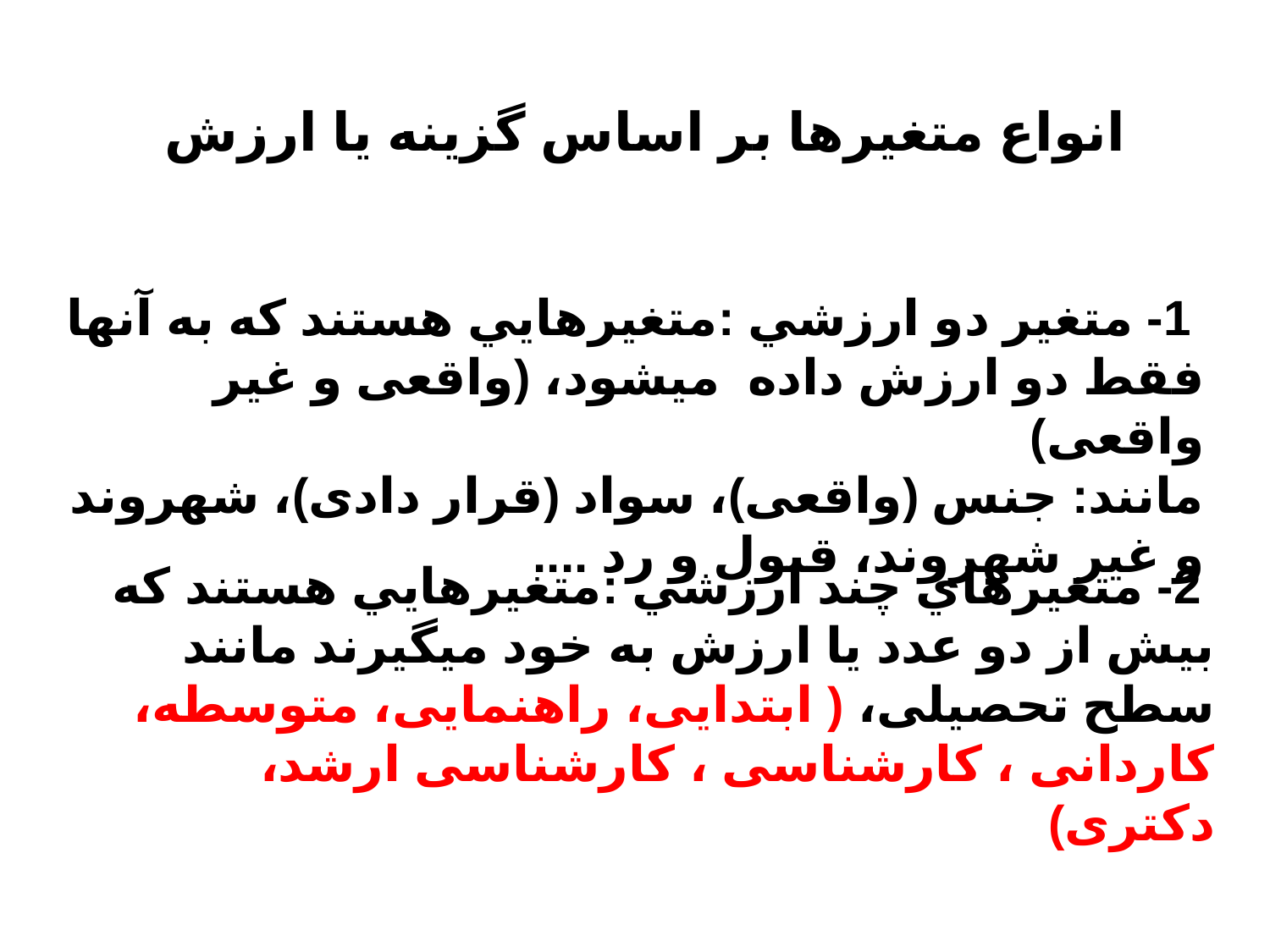

# انواع متغيرها بر اساس گزینه یا ارزش
 1- متغير دو ارزشي :متغيرهايي هستند که به آنها فقط دو ارزش داده  ميشود، (واقعی و غیر واقعی)
مانند: جنس (واقعی)، سواد (قرار دادی)، شهروند و غیر شهروند، قبول و رد ....
 2- متغيرهاي چند ارزشي :متغيرهايي هستند که بيش از دو عدد يا ارزش به خود ميگيرند مانند سطح تحصیلی، ( ابتدایی، راهنمایی، متوسطه، کاردانی ، کارشناسی ، کارشناسی ارشد، دکتری)